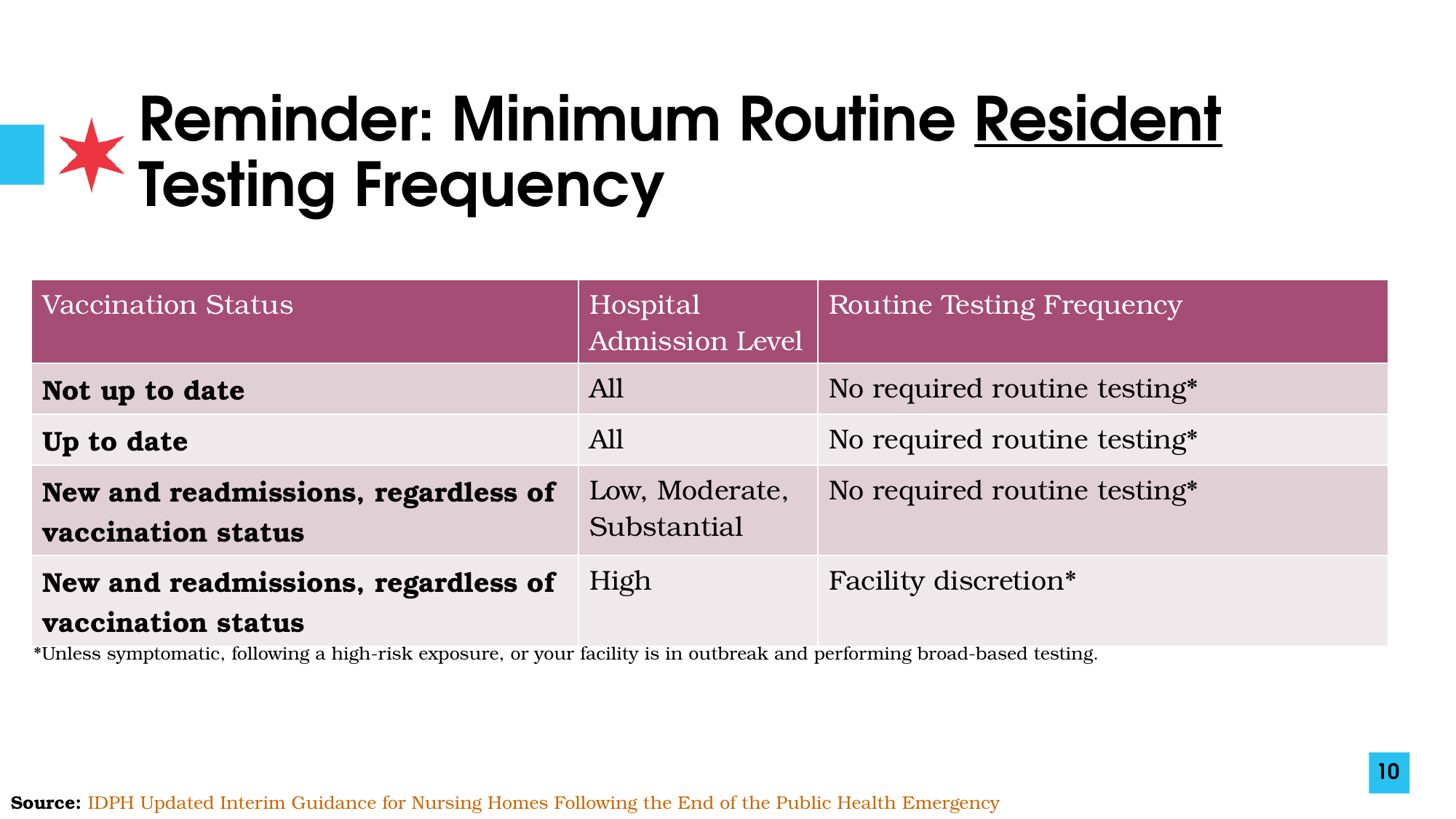

# Reminder: Minimum Routine Resident Testing Frequency
| Vaccination Status | Hospital Admission Level | Routine Testing Frequency |
| --- | --- | --- |
| Not up to date | All | No required routine testing\* |
| Up to date | All | No required routine testing\* |
| New and readmissions, regardless of vaccination status | Low, Moderate, Substantial | No required routine testing\* |
| New and readmissions, regardless of vaccination status | High | Facility discretion\* |
*Unless symptomatic, following a high-risk exposure, or your facility is in outbreak and performing broad-based testing.

10
Source: IDPH Updated Interim Guidance for Nursing Homes Following the End of the Public Health Emergency